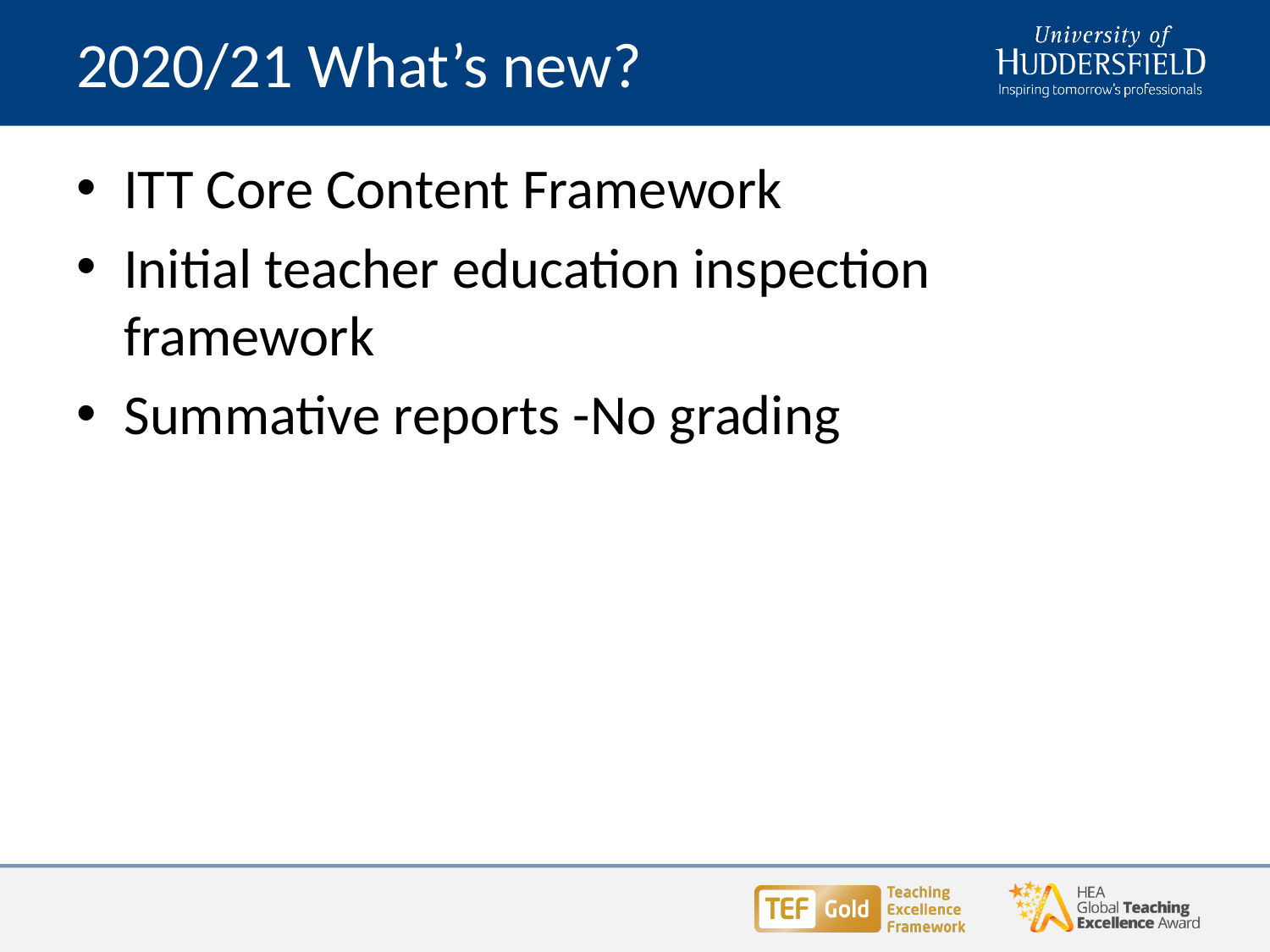

# 2020/21 What’s new?
ITT Core Content Framework
Initial teacher education inspection framework
Summative reports -No grading